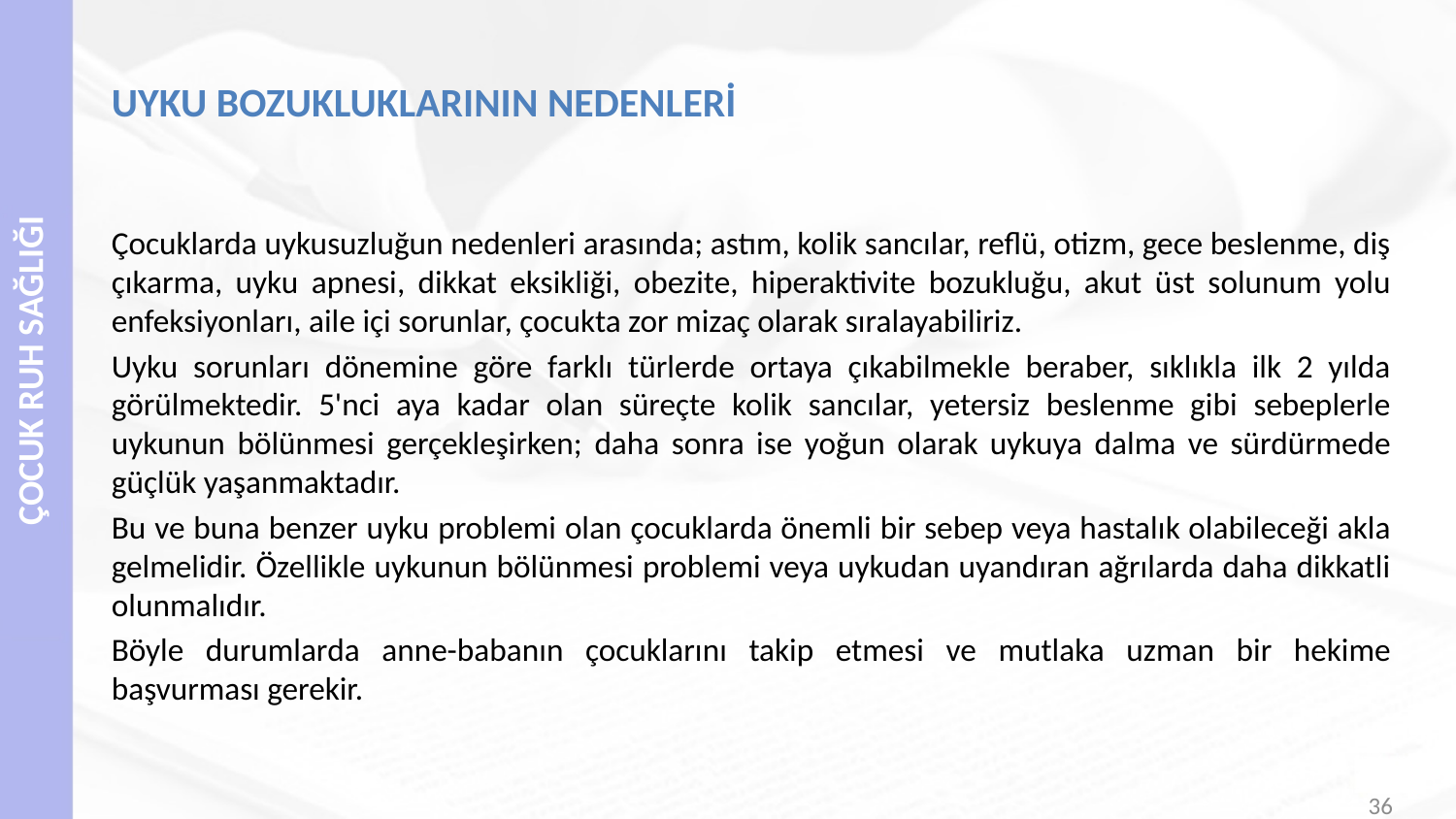

# UYKU BOZUKLUKLARININ NEDENLERİ
Çocuklarda uykusuzluğun nedenleri arasında; astım, kolik sancılar, reflü, otizm, gece beslenme, diş çıkarma, uyku apnesi, dikkat eksikliği, obezite, hiperaktivite bozukluğu, akut üst solunum yolu enfeksiyonları, aile içi sorunlar, çocukta zor mizaç olarak sıralayabiliriz.
Uyku sorunları dönemine göre farklı türlerde ortaya çıkabilmekle beraber, sıklıkla ilk 2 yılda görülmektedir. 5'nci aya kadar olan süreçte kolik sancılar, yetersiz beslenme gibi sebeplerle uykunun bölünmesi gerçekleşirken; daha sonra ise yoğun olarak uykuya dalma ve sürdürmede güçlük yaşanmaktadır.
Bu ve buna benzer uyku problemi olan çocuklarda önemli bir sebep veya hastalık olabileceği akla gelmelidir. Özellikle uykunun bölünmesi problemi veya uykudan uyandıran ağrılarda daha dikkatli olunmalıdır.
Böyle durumlarda anne-babanın çocuklarını takip etmesi ve mutlaka uzman bir hekime başvurması gerekir.